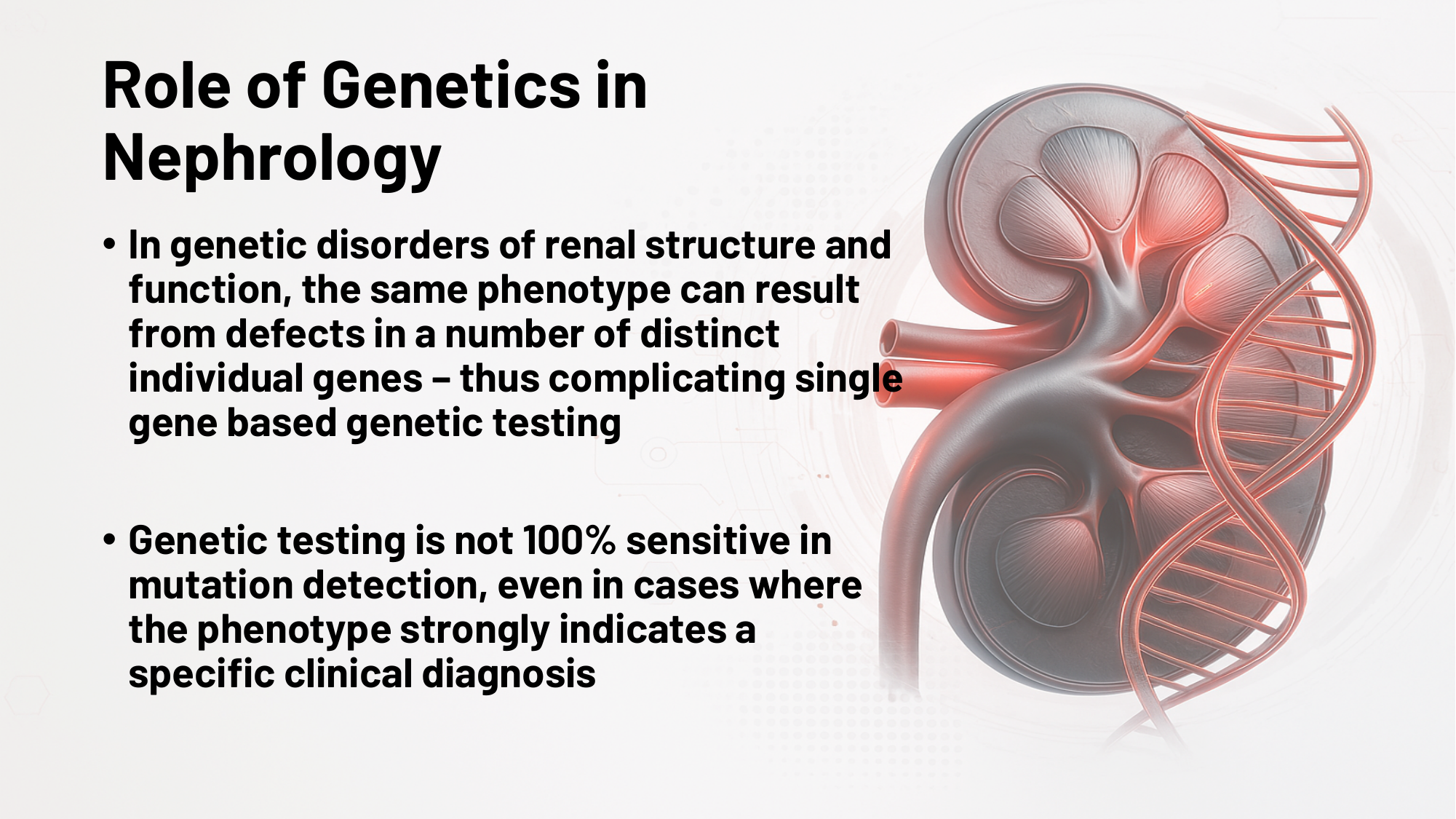

# Role of Genetics in Nephrology
In genetic disorders of renal structure and function, the same phenotype can result from defects in a number of distinct individual genes – thus complicating single gene based genetic testing

Genetic testing is not 100% sensitive in mutation detection, even in cases where the phenotype strongly indicates a specific clinical diagnosis